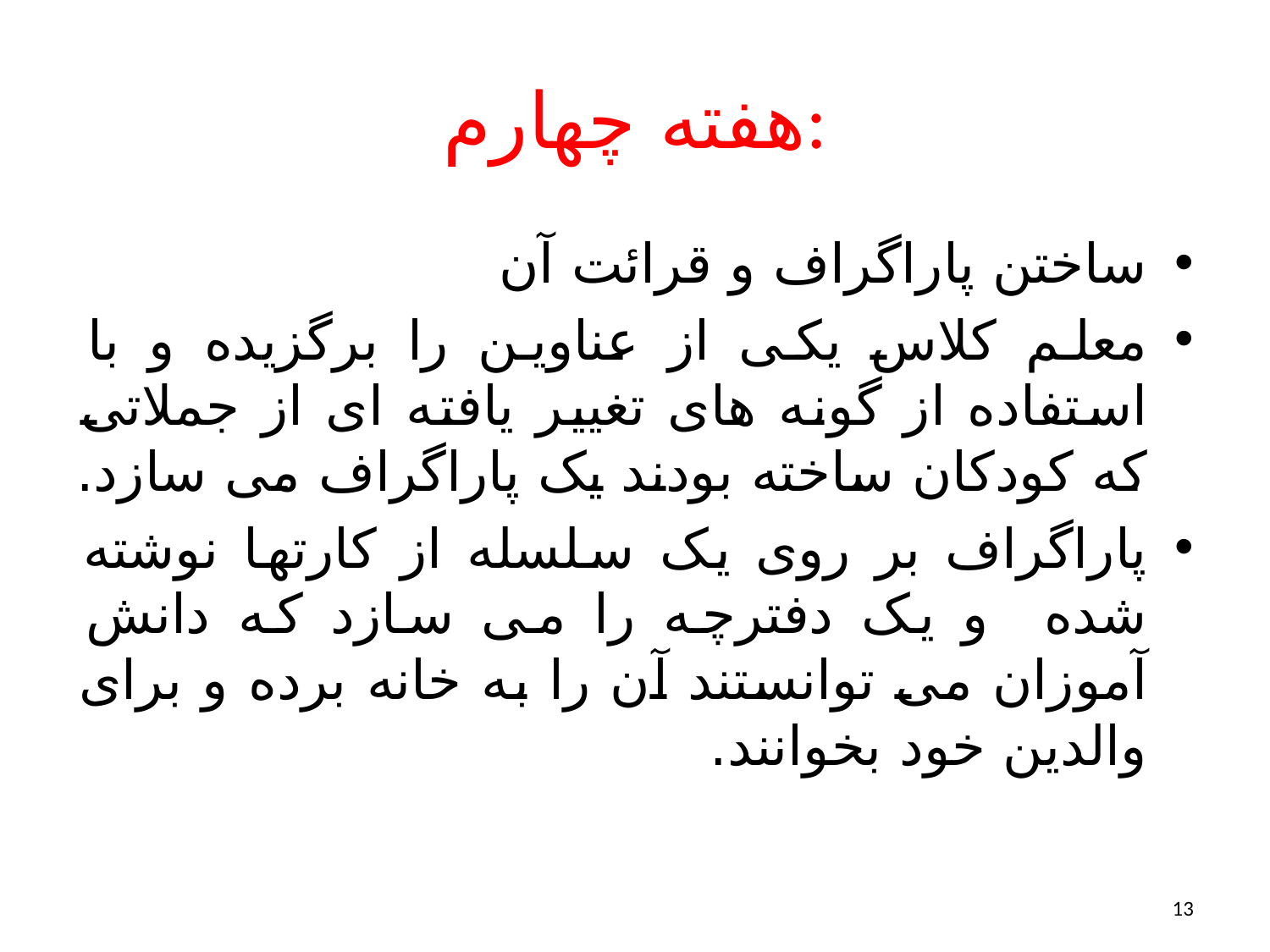

# هفته چهارم:
ساختن پاراگراف و قرائت آن
معلم کلاس یکی از عناوین را برگزیده و با استفاده از گونه های تغییر یافته ای از جملاتی که کودکان ساخته بودند یک پاراگراف می سازد.
پاراگراف بر روی یک سلسله از کارتها نوشته شده  و یک دفترچه را می سازد که دانش آموزان می توانستند آن را به خانه برده و برای والدین خود بخوانند.
13